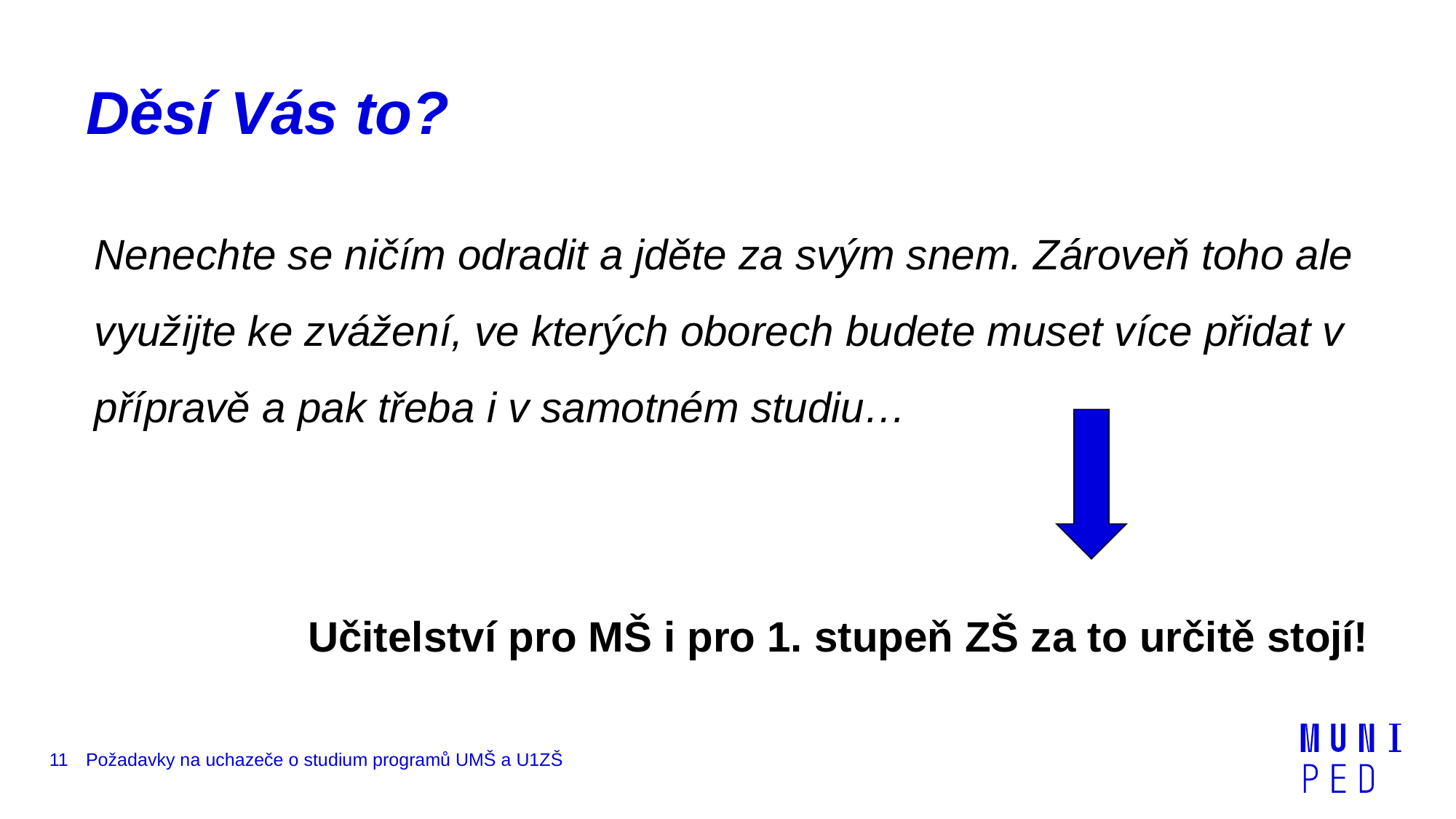

# Děsí Vás to?
Nenechte se ničím odradit a jděte za svým snem. Zároveň toho ale využijte ke zvážení, ve kterých oborech budete muset více přidat v přípravě a pak třeba i v samotném studiu…

Učitelství pro MŠ i pro 1. stupeň ZŠ za to určitě stojí!

11
Požadavky na uchazeče o studium programů UMŠ a U1ZŠ